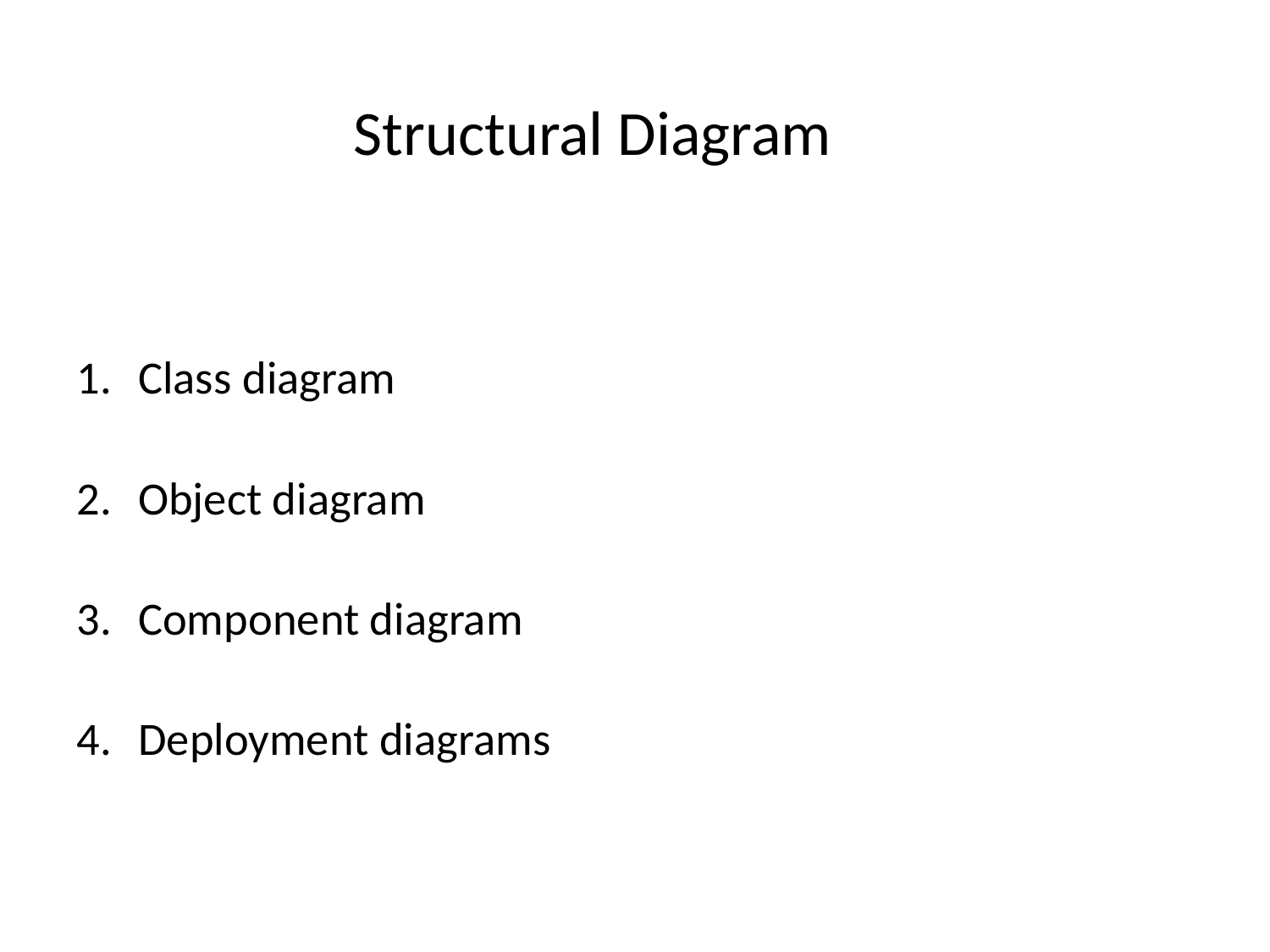

# Structural Diagram
Class diagram
Object diagram
Component diagram
Deployment diagrams
IL/Best Practice Prg
ITTA-7
15